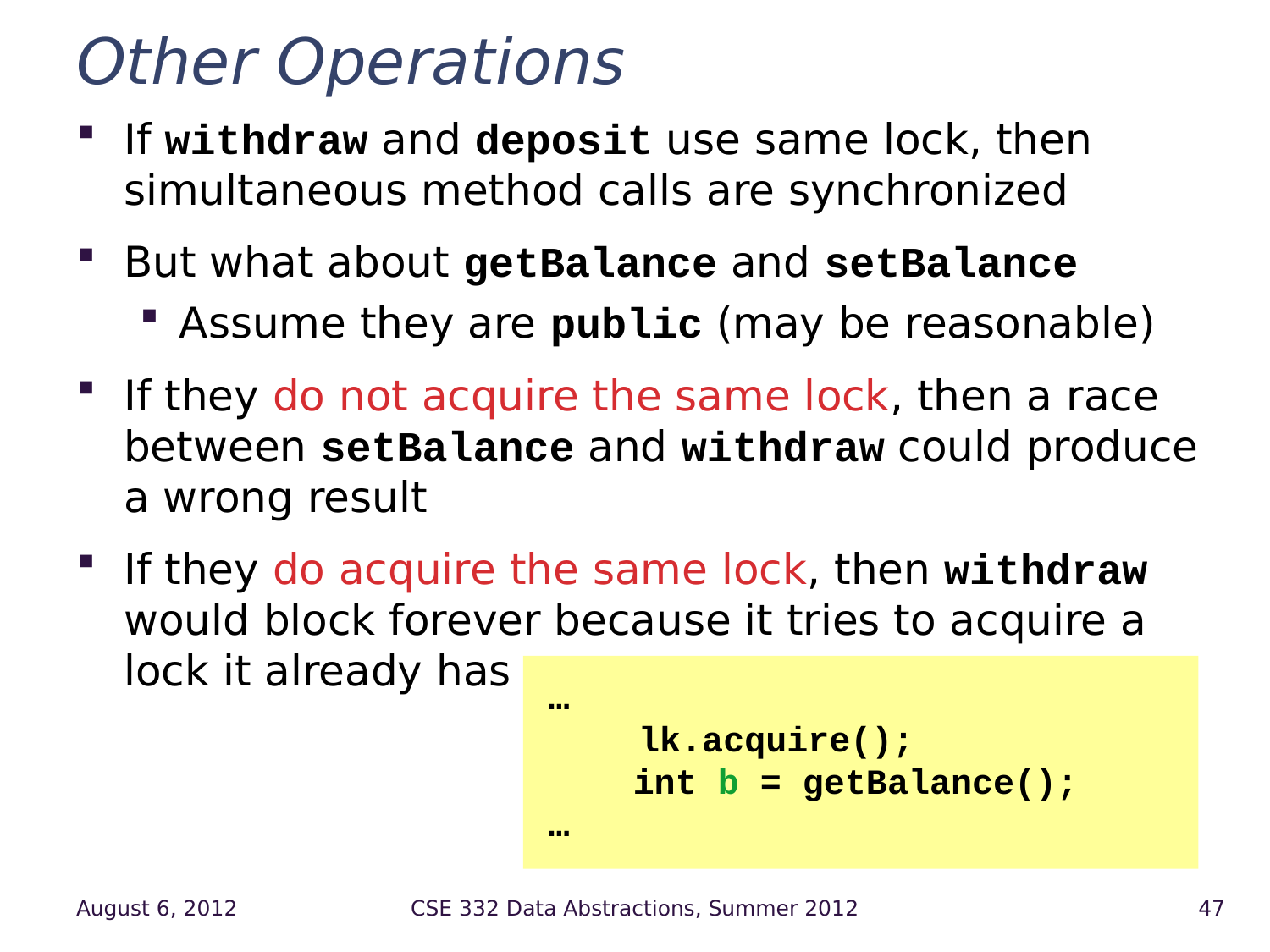

# Other Operations
If withdraw and deposit use same lock, then simultaneous method calls are synchronized
But what about getBalance and setBalance
Assume they are public (may be reasonable)
If they do not acquire the same lock, then a race between setBalance and withdraw could produce a wrong result
If they do acquire the same lock, then withdraw would block forever because it tries to acquire a lock it already has
…
	  lk.acquire();
    int b = getBalance();
…
August 6, 2012
CSE 332 Data Abstractions, Summer 2012
47